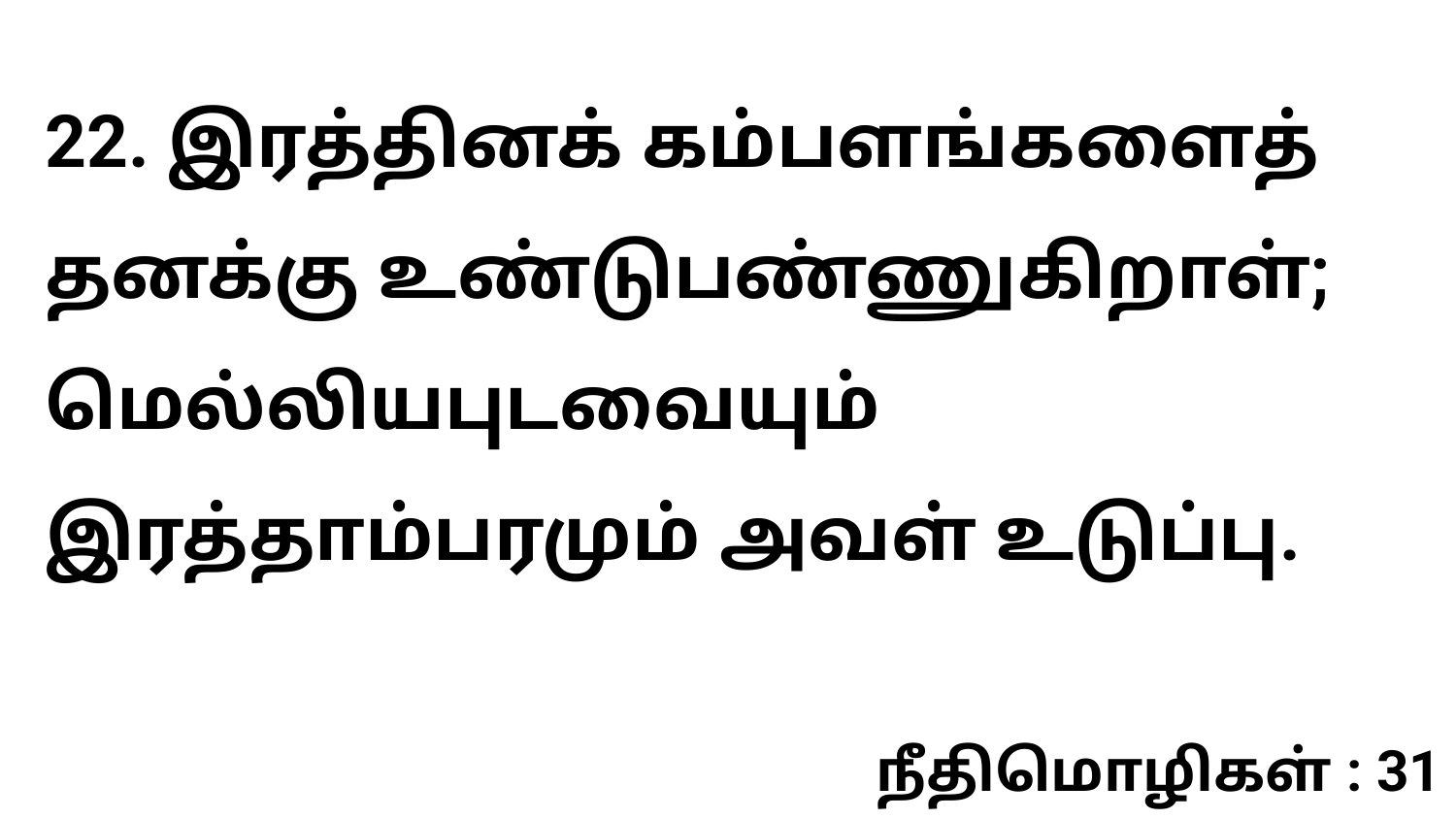

22. இரத்தினக் கம்பளங்களைத் தனக்கு உண்டுபண்ணுகிறாள்; மெல்லியபுடவையும் இரத்தாம்பரமும் அவள் உடுப்பு.
நீதிமொழிகள் : 31